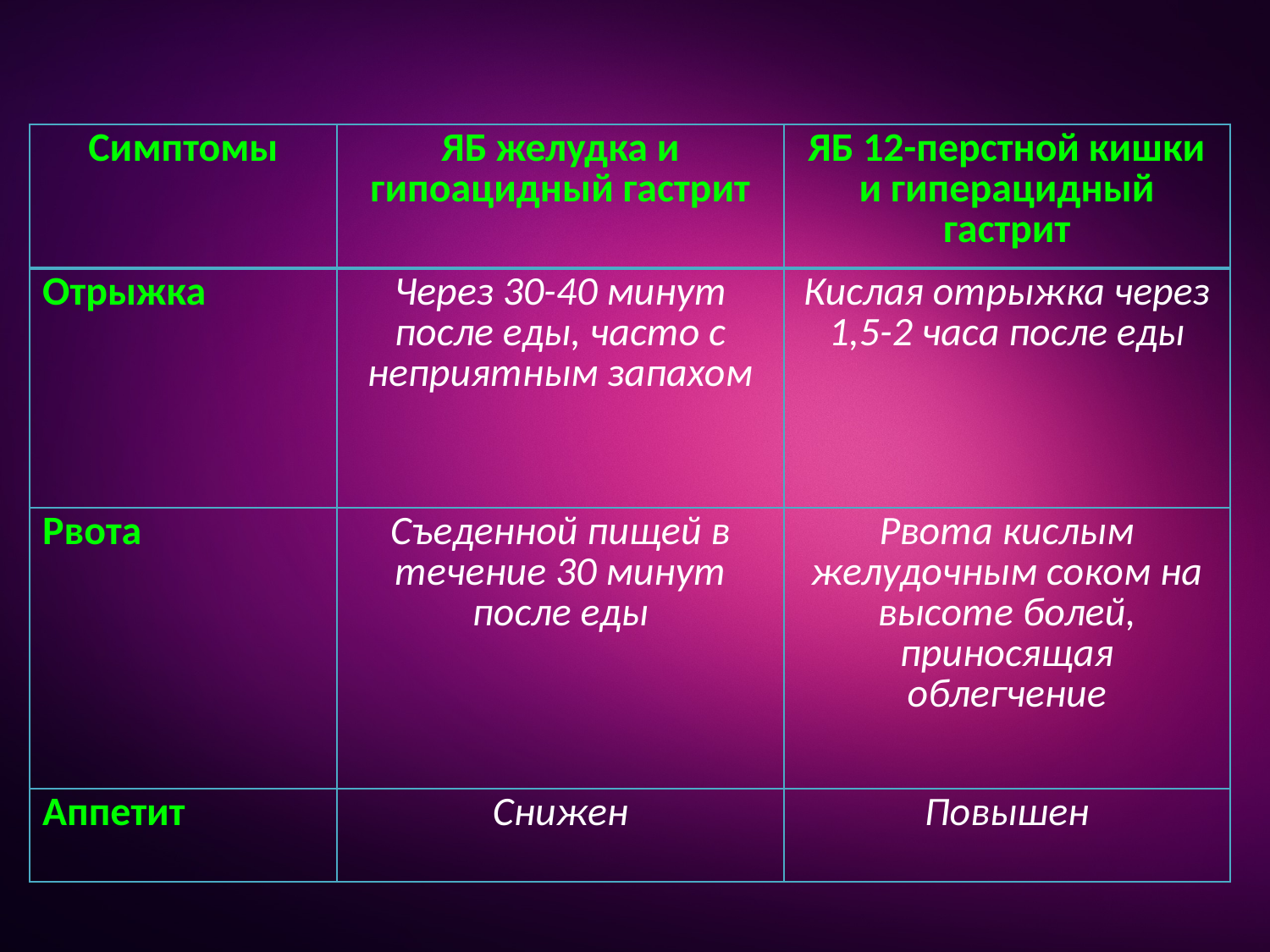

| Симптомы | ЯБ желудка и гипоацидный гастрит | ЯБ 12-перстной кишки и гиперацидный гастрит |
| --- | --- | --- |
| Отрыжка | Через 30-40 минут после еды, часто с неприятным запахом | Кислая отрыжка через 1,5-2 часа после еды |
| Рвота | Съеденной пищей в течение 30 минут после еды | Рвота кислым желудочным соком на высоте болей, приносящая облегчение |
| Аппетит | Снижен | Повышен |